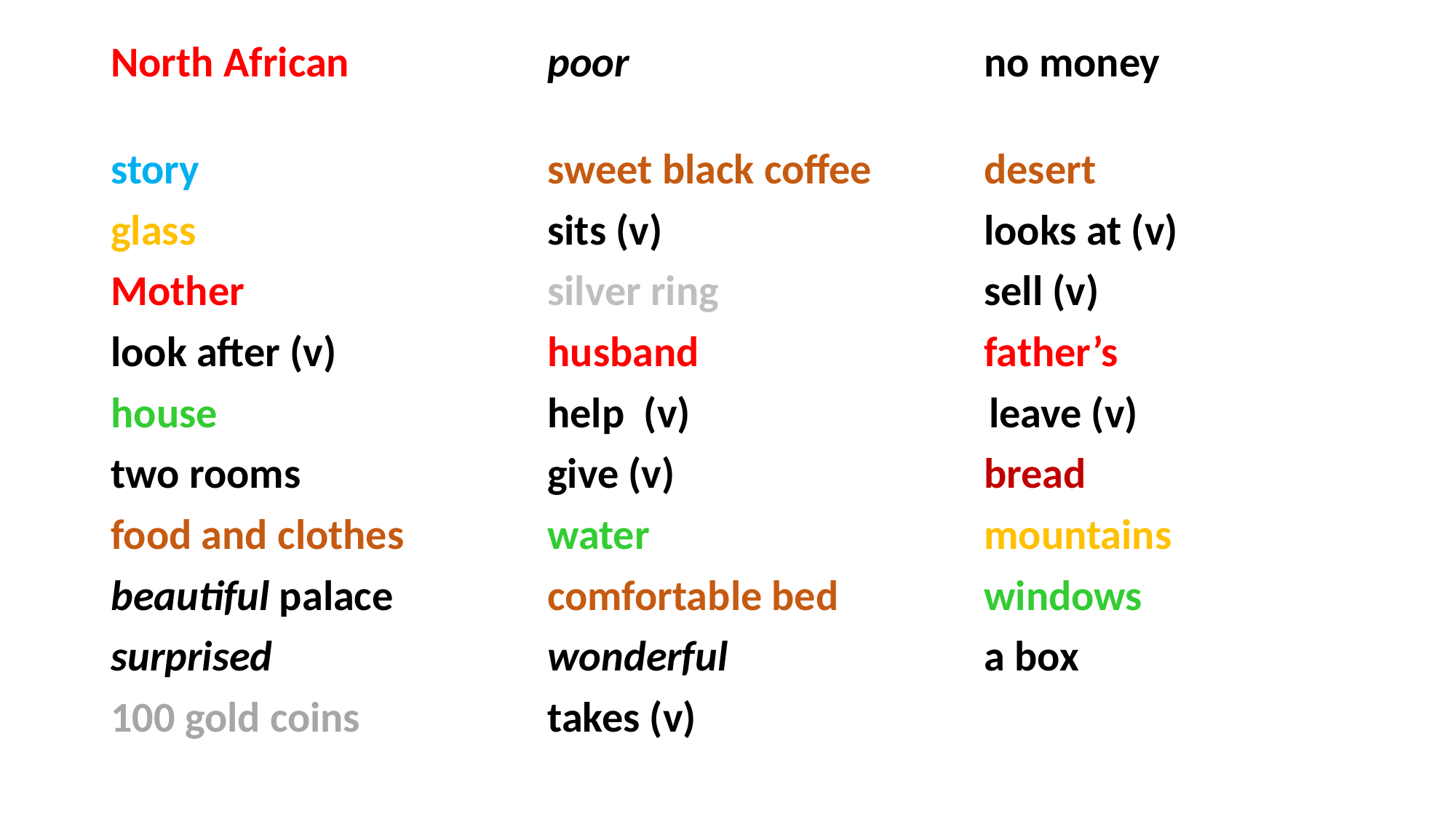

North African    		poor				no money
story				sweet black coffee		desert
glass				sits (v)			looks at (v)
Mother			silver ring			sell (v)
look after (v)		husband			father’s
house				help  (v)                               leave (v)
two rooms			give (v)			bread
food and clothes		water 			mountains
beautiful palace		comfortable bed		windows
surprised			wonderful			a box
100 gold coins		takes (v)